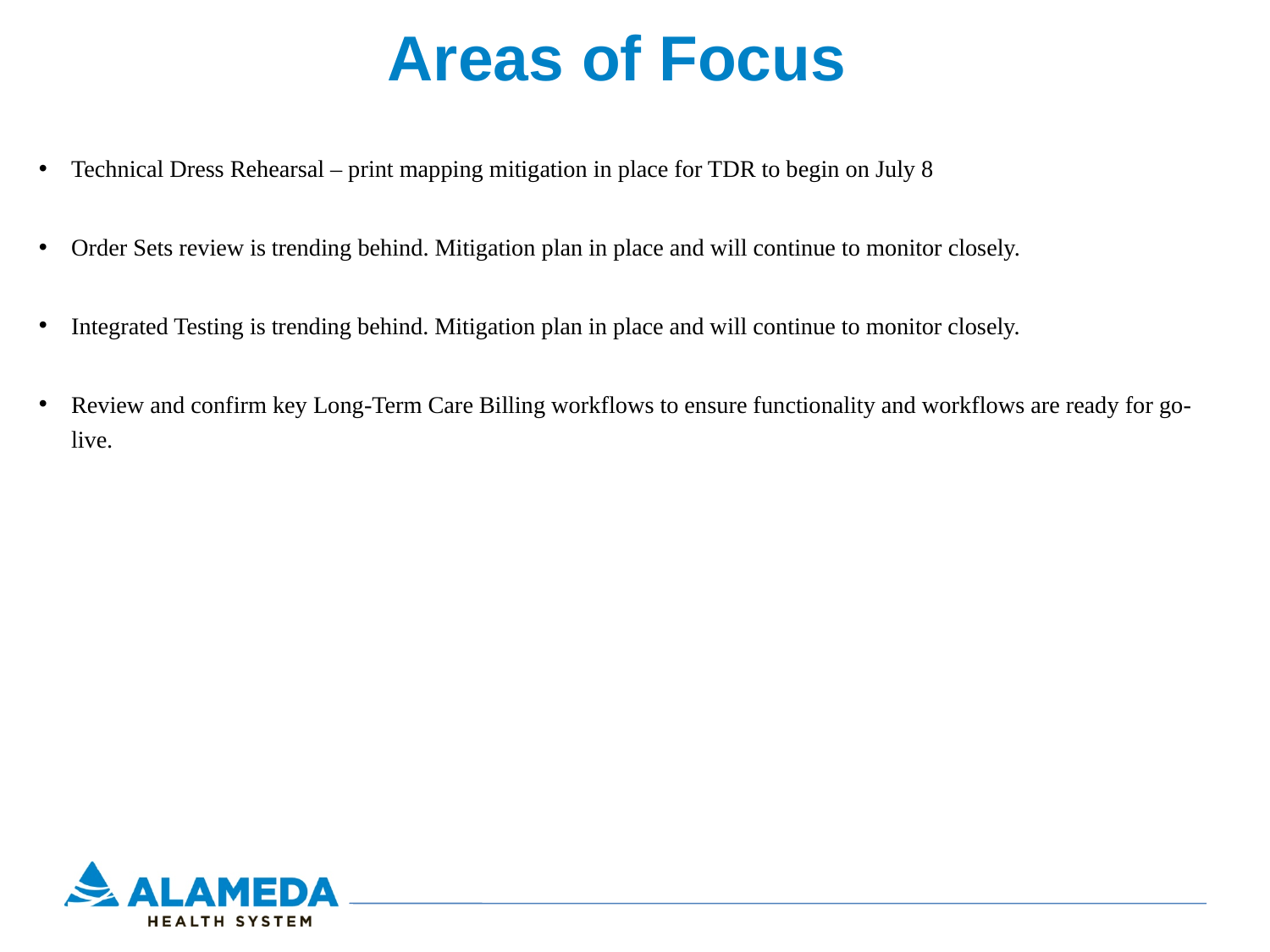

# Areas of Focus

Technical Dress Rehearsal – print mapping mitigation in place for TDR to begin on July 8

Order Sets review is trending behind. Mitigation plan in place and will continue to monitor closely.

Integrated Testing is trending behind. Mitigation plan in place and will continue to monitor closely.

Review and confirm key Long-Term Care Billing workflows to ensure functionality and workflows are ready for go-live.